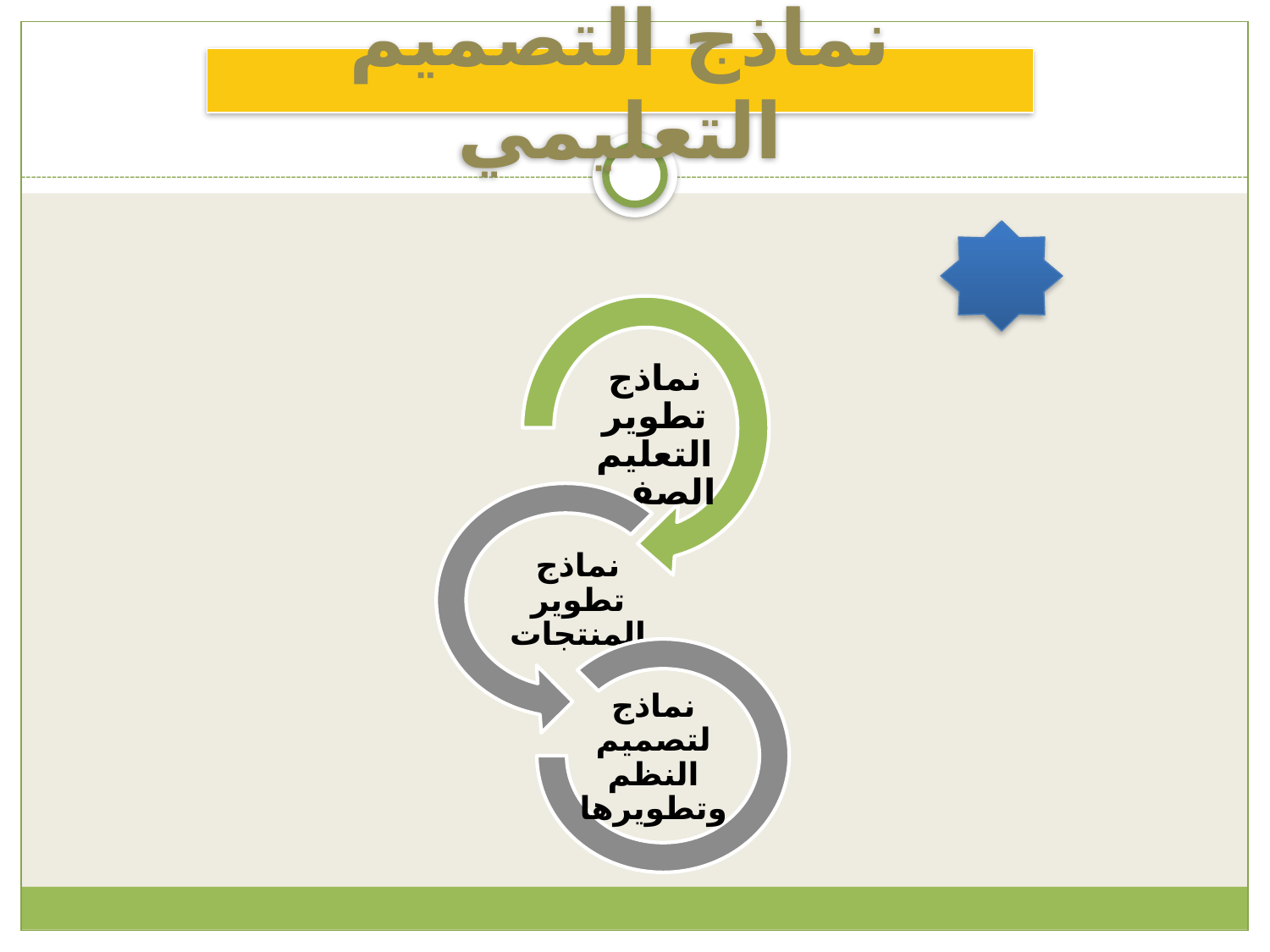

#
نماذج التصميم التعليمي

نماذج تطوير التعليم الصفي

نماذج تطوير المنتجات

نماذج لتصميم النظم وتطويرها